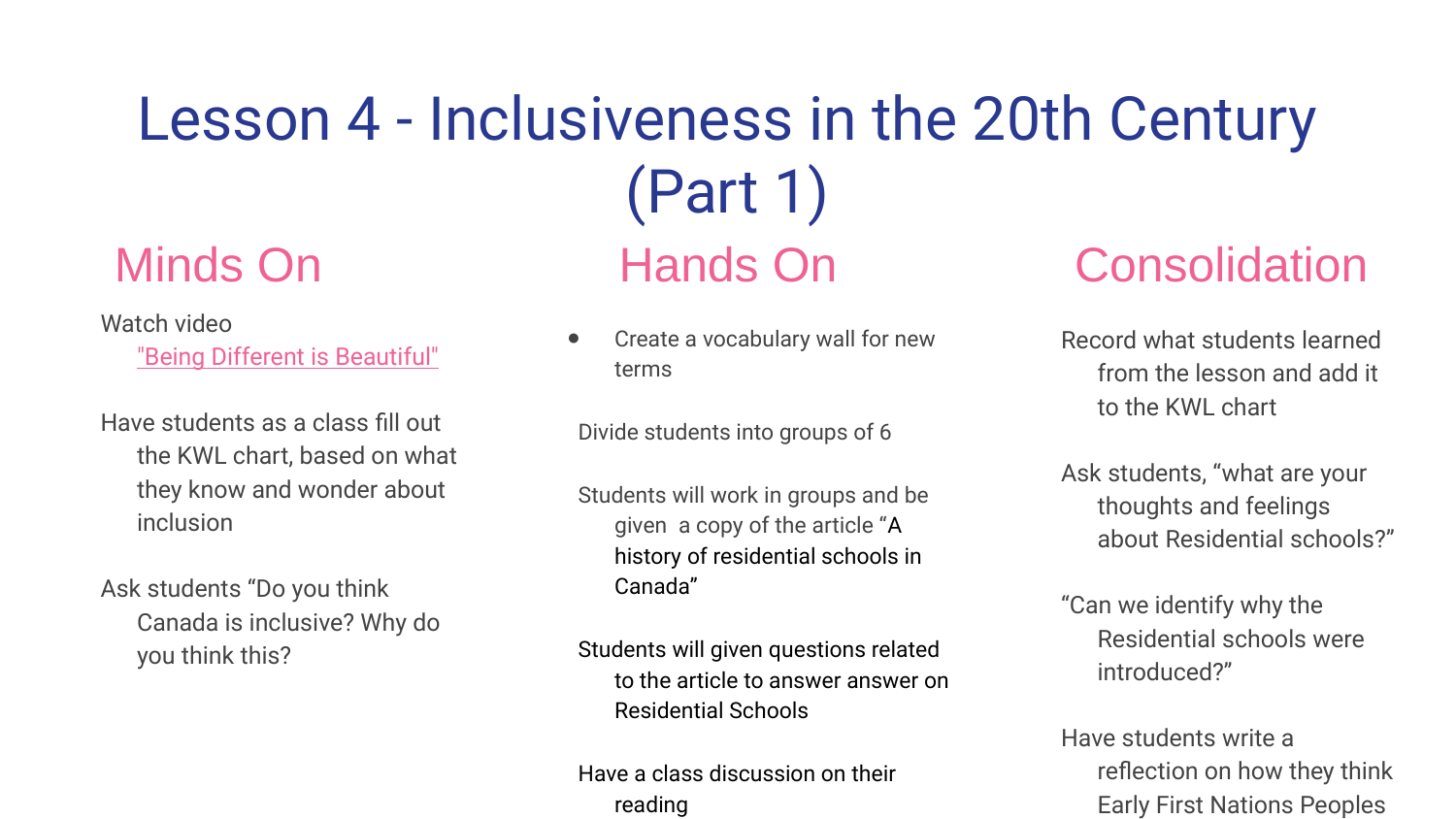

# Lesson 4 - Inclusiveness in the 20th Century (Part 1)
Minds On
Hands On
Consolidation
Watch video "Being Different is Beautiful"
Have students as a class fill out the KWL chart, based on what they know and wonder about inclusion
Ask students “Do you think Canada is inclusive? Why do you think this?
Create a vocabulary wall for new terms
Divide students into groups of 6
Students will work in groups and be given  a copy of the article “A history of residential schools in Canada”
Students will given questions related to the article to answer answer on Residential Schools
Have a class discussion on their reading
Record what students learned from the lesson and add it to the KWL chart
Ask students, “what are your thoughts and feelings about Residential schools?”
“Can we identify why the Residential schools were introduced?”
Have students write a reflection on how they think Early First Nations Peoples communities were affected by the Residential schools